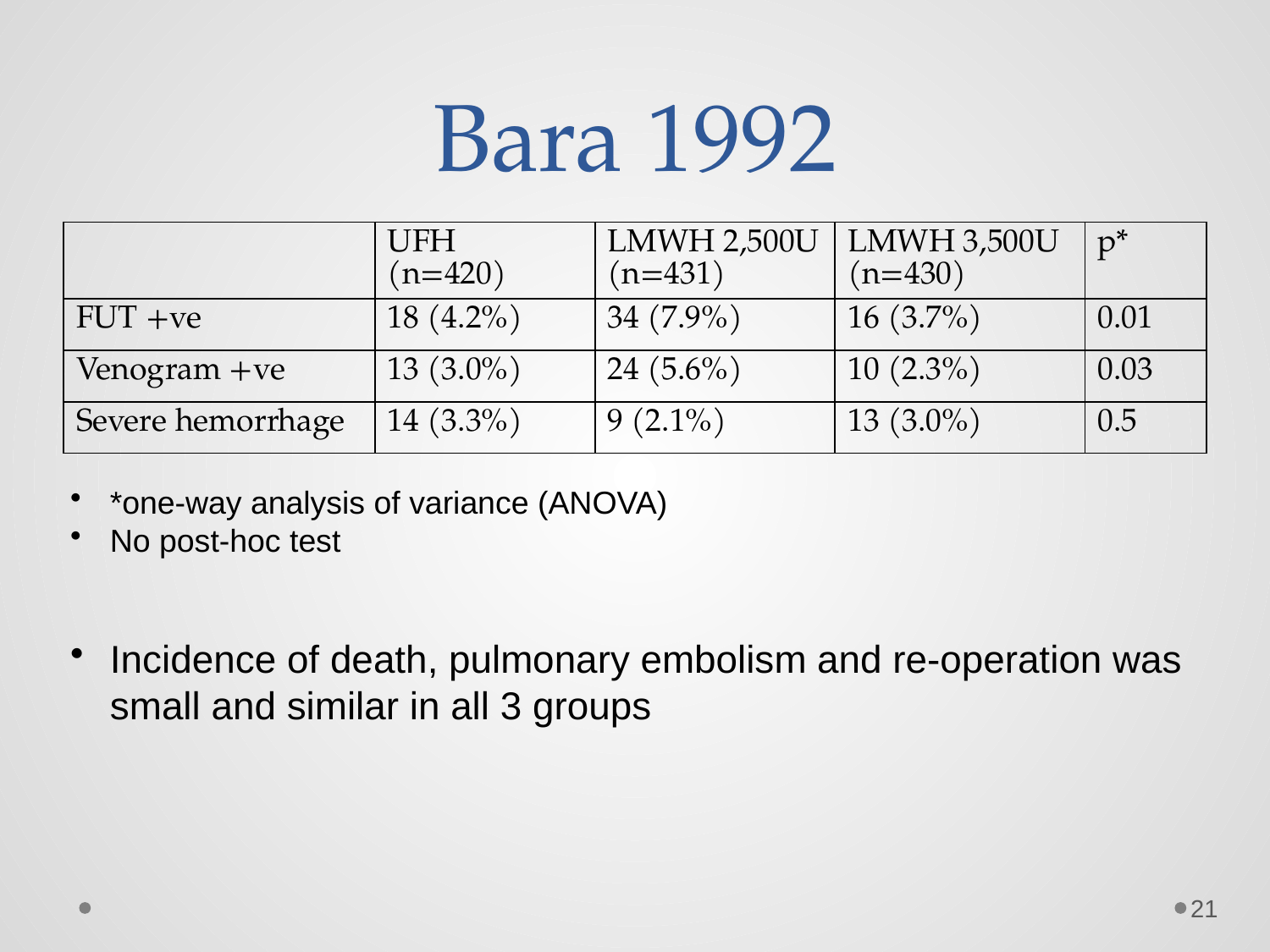

# Bara 1992
|  | UFH (n=420) | LMWH 2,500U (n=431) | LMWH 3,500U (n=430) | p\* |
| --- | --- | --- | --- | --- |
| FUT +ve | 18 (4.2%) | 34 (7.9%) | 16 (3.7%) | 0.01 |
| Venogram +ve | 13 (3.0%) | 24 (5.6%) | 10 (2.3%) | 0.03 |
| Severe hemorrhage | 14 (3.3%) | 9 (2.1%) | 13 (3.0%) | 0.5 |
*one-way analysis of variance (ANOVA)
No post-hoc test

Incidence of death, pulmonary embolism and re-operation was small and similar in all 3 groups
21